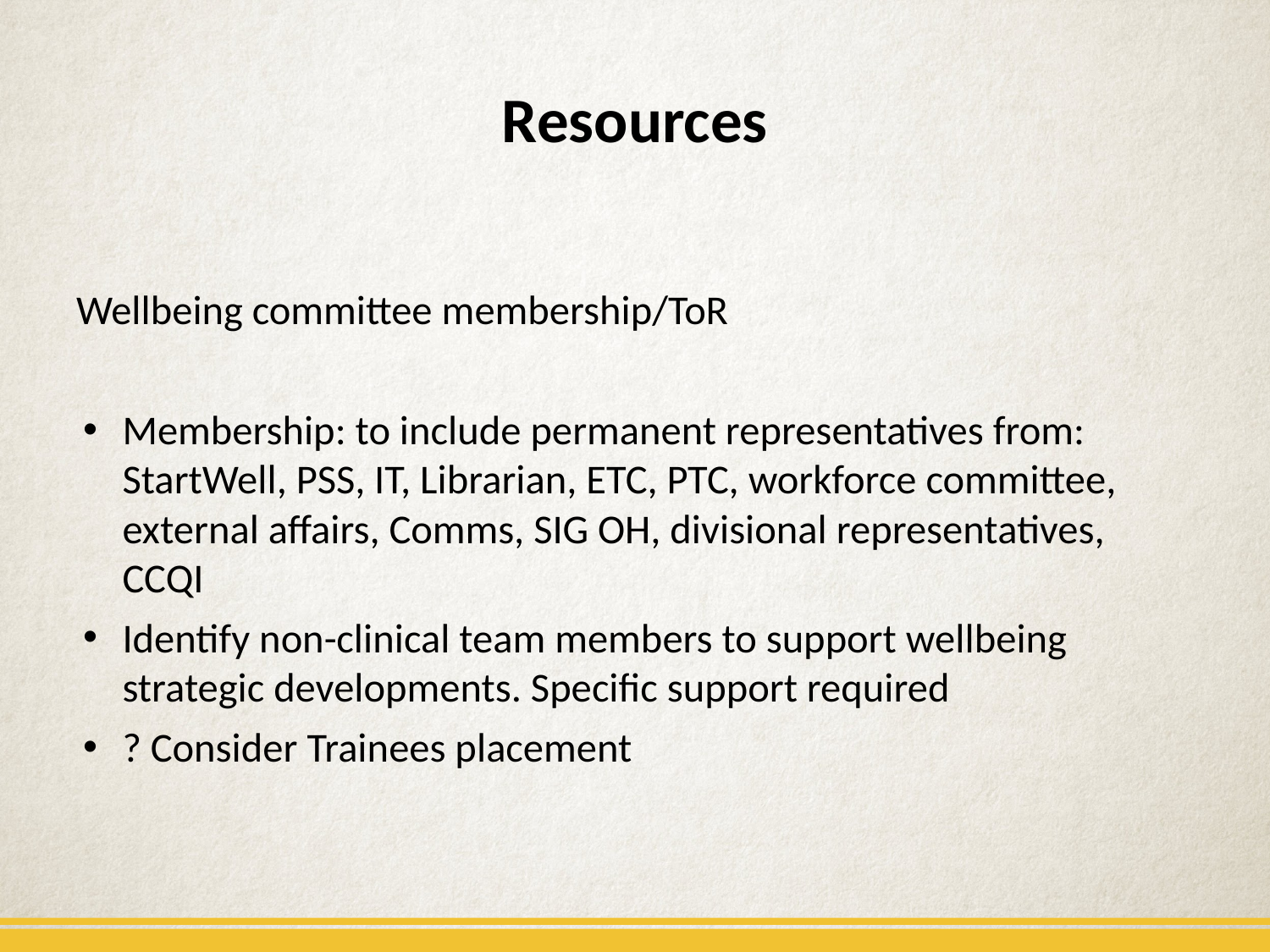

# Resources
Wellbeing committee membership/ToR

Membership: to include permanent representatives from: StartWell, PSS, IT, Librarian, ETC, PTC, workforce committee, external affairs, Comms, SIG OH, divisional representatives, CCQI
Identify non-clinical team members to support wellbeing strategic developments. Specific support required
? Consider Trainees placement